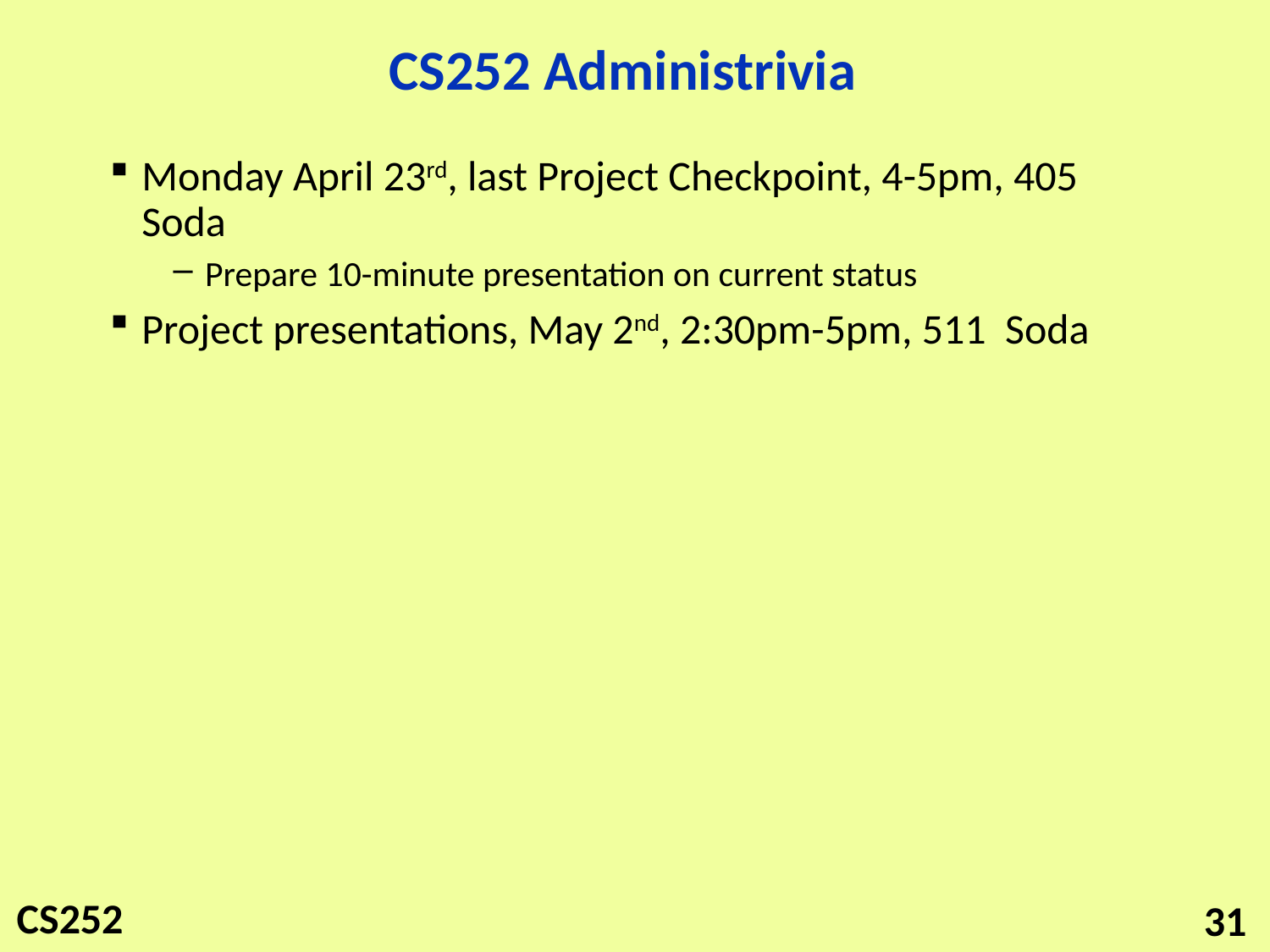

# CS252 Administrivia
Monday April 23rd, last Project Checkpoint, 4-5pm, 405 Soda
Prepare 10-minute presentation on current status
Project presentations, May 2nd, 2:30pm-5pm, 511  Soda
31